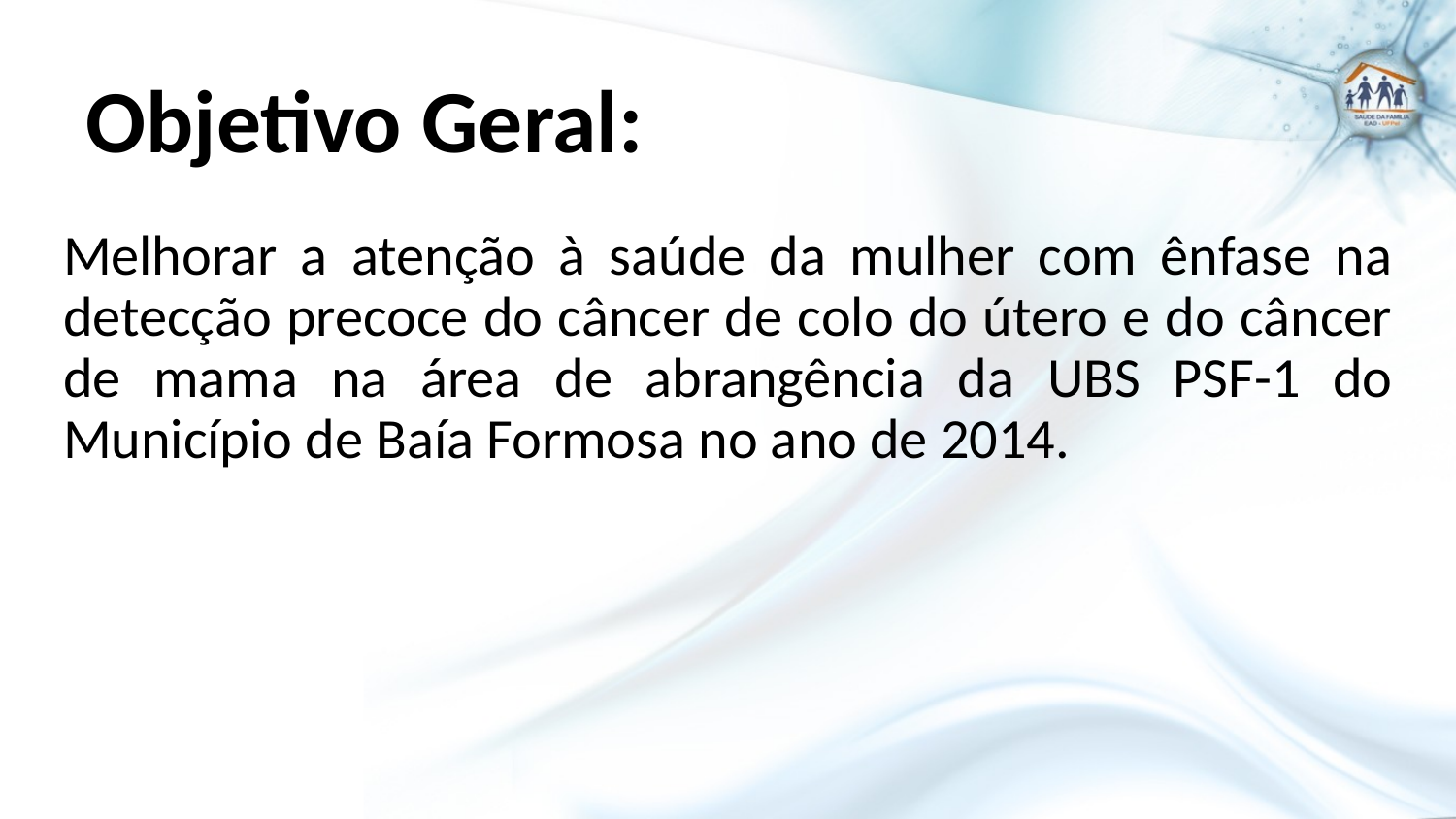

# Objetivo Geral:
Melhorar a atenção à saúde da mulher com ênfase na detecção precoce do câncer de colo do útero e do câncer de mama na área de abrangência da UBS PSF-1 do Município de Baía Formosa no ano de 2014.